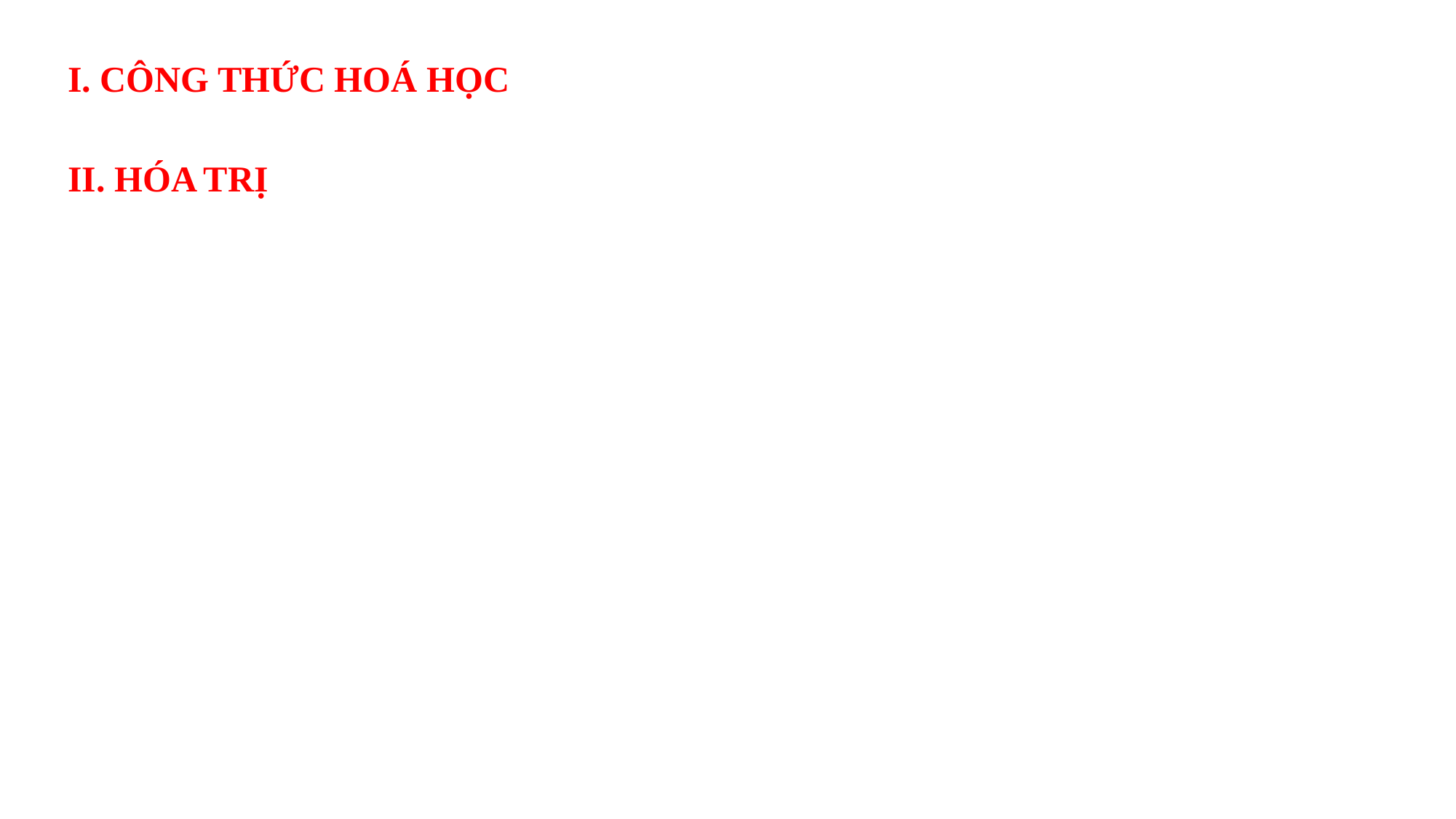

I. CÔNG THỨC HOÁ HỌC

II. HÓA TRỊ